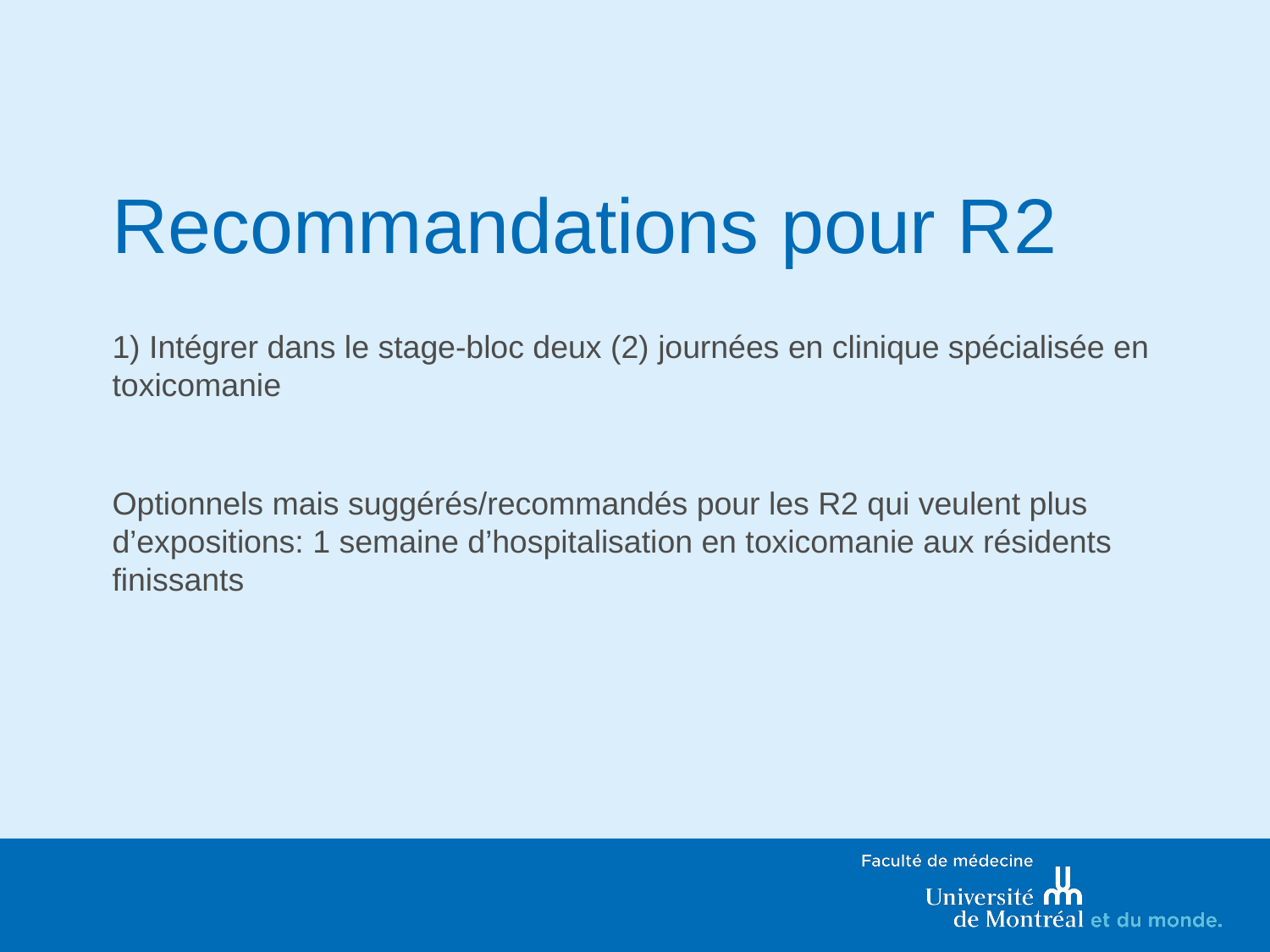

# Recommandations pour R2
1) Intégrer dans le stage-bloc deux (2) journées en clinique spécialisée en toxicomanie

Optionnels mais suggérés/recommandés pour les R2 qui veulent plus d’expositions: 1 semaine d’hospitalisation en toxicomanie aux résidents finissants